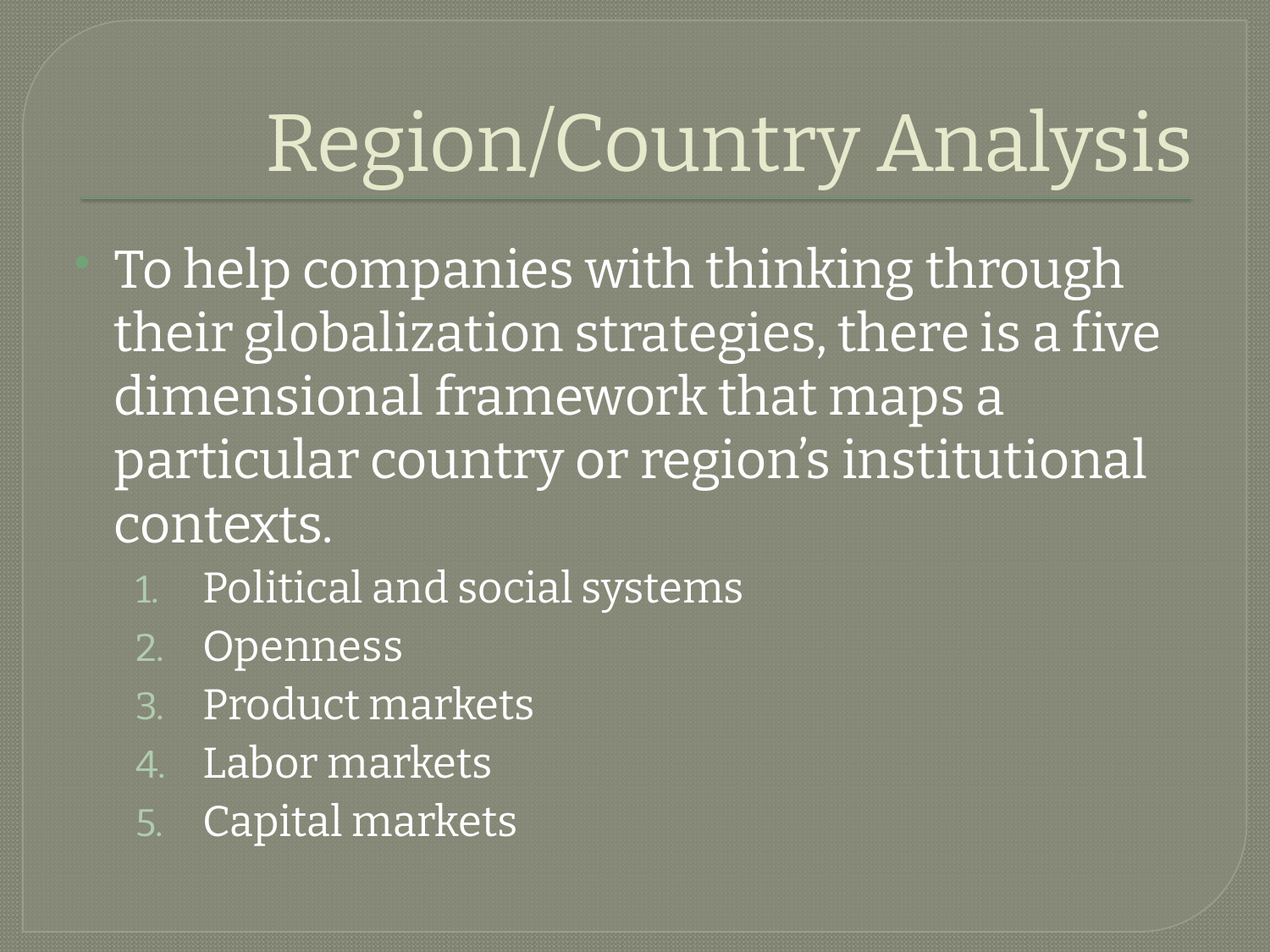

# Region/Country Analysis
To help companies with thinking through their globalization strategies, there is a five dimensional framework that maps a particular country or region’s institutional contexts.
Political and social systems
Openness
Product markets
Labor markets
Capital markets